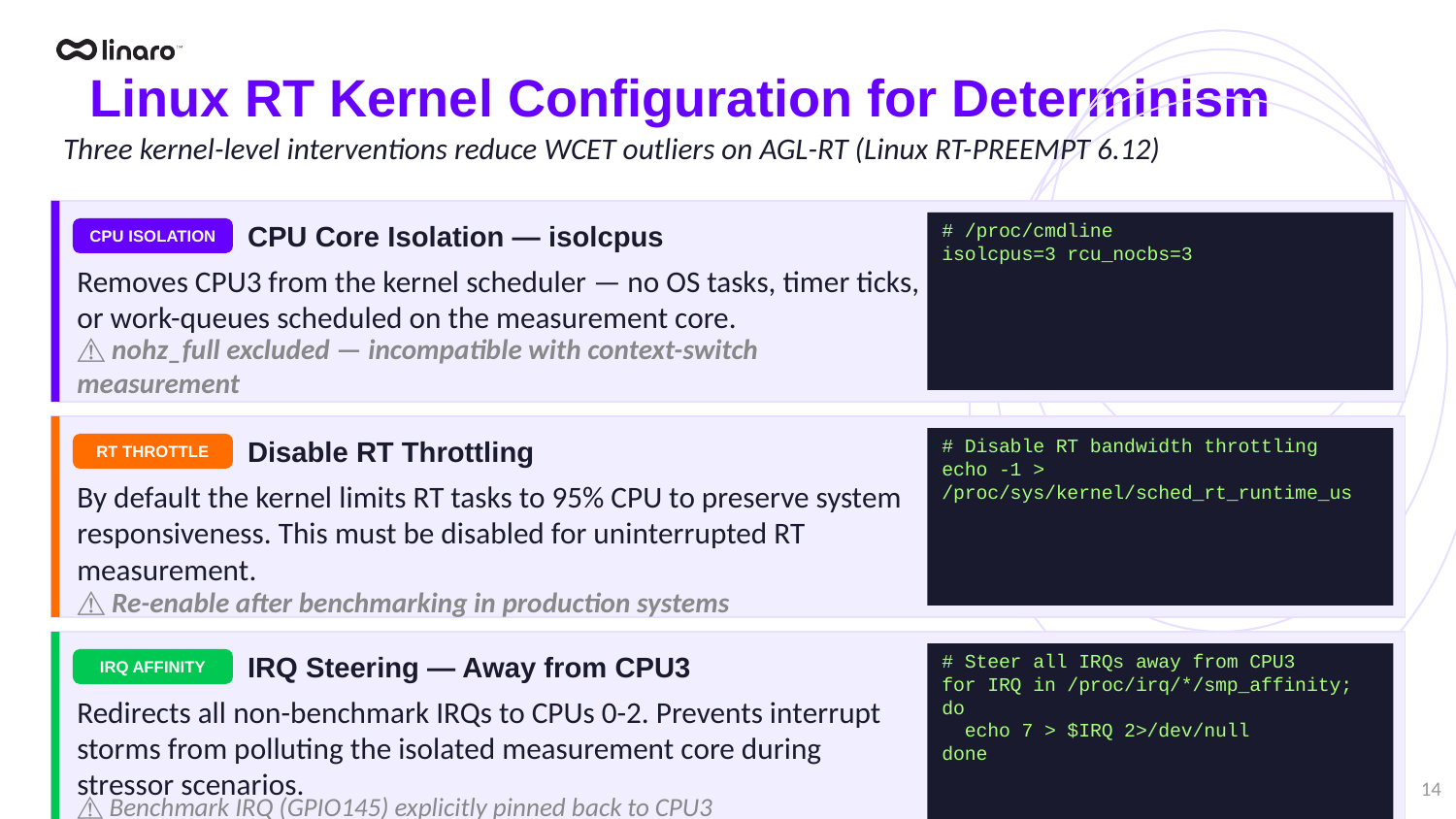

Linux RT Kernel Configuration for Determinism

Three kernel-level interventions reduce WCET outliers on AGL-RT (Linux RT-PREEMPT 6.12)

CPU Core Isolation — isolcpus

CPU ISOLATION
# /proc/cmdline
isolcpus=3 rcu_nocbs=3
Removes CPU3 from the kernel scheduler — no OS tasks, timer ticks, or work-queues scheduled on the measurement core.
⚠ nohz_full excluded — incompatible with context-switch measurement

Disable RT Throttling

RT THROTTLE
# Disable RT bandwidth throttling
echo -1 > /proc/sys/kernel/sched_rt_runtime_us
By default the kernel limits RT tasks to 95% CPU to preserve system responsiveness. This must be disabled for uninterrupted RT measurement.
⚠ Re-enable after benchmarking in production systems

IRQ Steering — Away from CPU3

IRQ AFFINITY
# Steer all IRQs away from CPU3
for IRQ in /proc/irq/*/smp_affinity; do
  echo 7 > $IRQ 2>/dev/null
done
Redirects all non-benchmark IRQs to CPUs 0-2. Prevents interrupt storms from polluting the isolated measurement core during stressor scenarios.
14
⚠ Benchmark IRQ (GPIO145) explicitly pinned back to CPU3